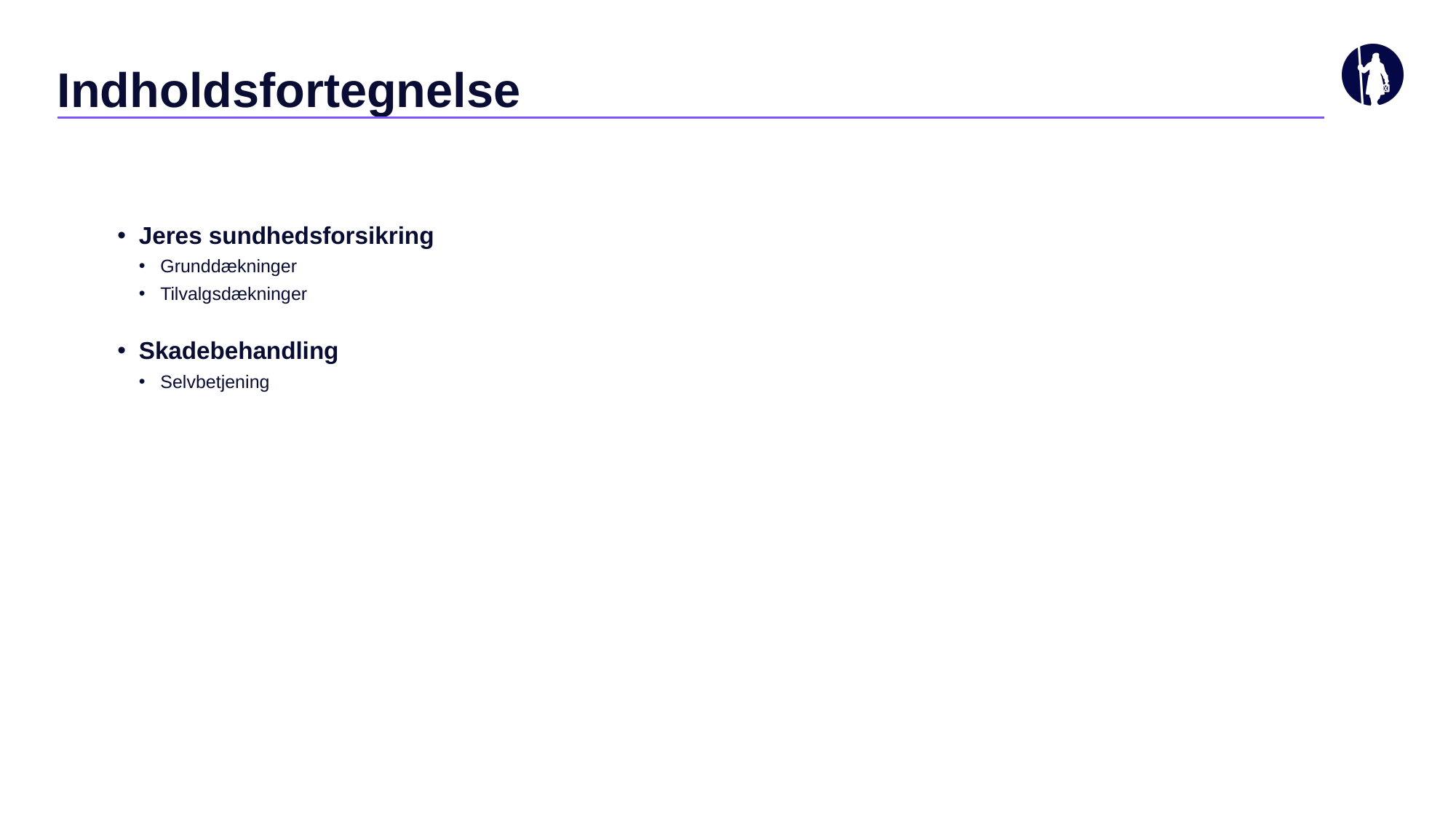

# Indholdsfortegnelse

Jeres sundhedsforsikring
Grunddækninger
Tilvalgsdækninger
Skadebehandling
Selvbetjening